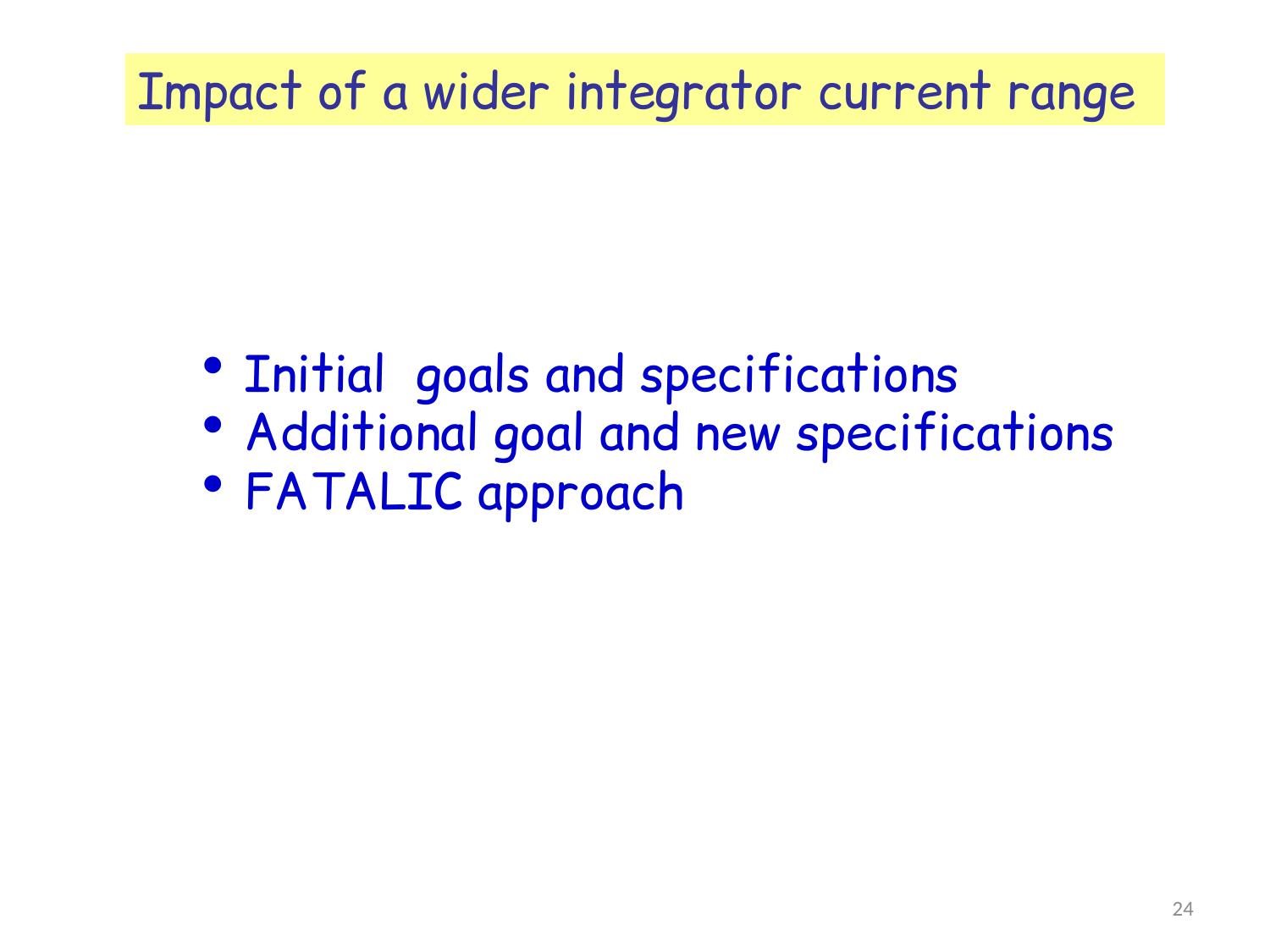

Impact of a wider integrator current range
Initial  goals and specifications
Additional goal and new specifications
FATALIC approach
24